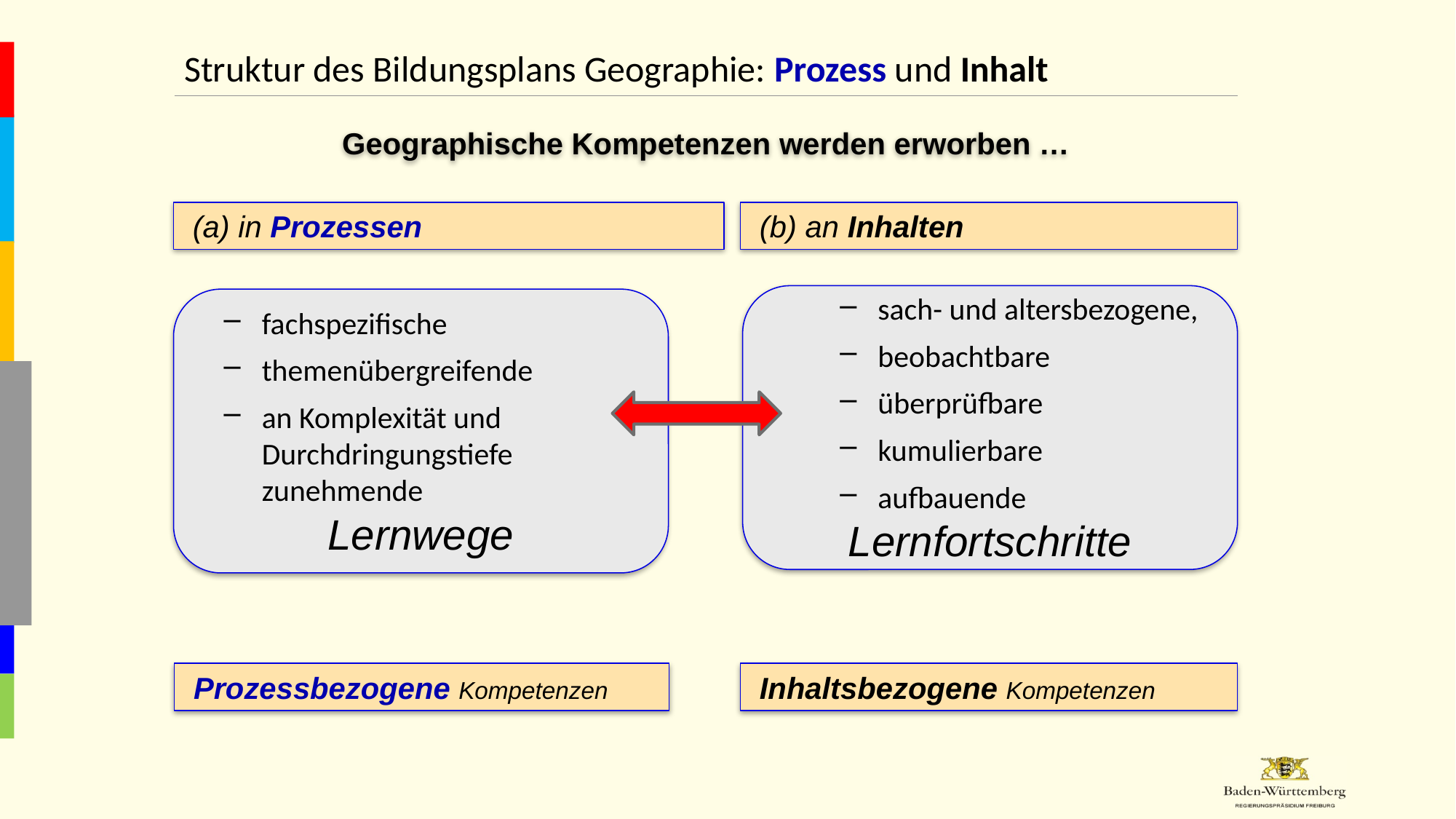

Struktur des Bildungsplans Geographie: Prozess und Inhalt

Geographische Kompetenzen werden erworben …
 (a) in Prozessen
 (b) an Inhalten
sach- und altersbezogene,
beobachtbare
überprüfbare
kumulierbare
aufbauende
Lernfortschritte
fachspezifische
themenübergreifende
an Komplexität und Durchdringungstiefe
zunehmende
Lernwege

 Prozessbezogene Kompetenzen
 Inhaltsbezogene Kompetenzen